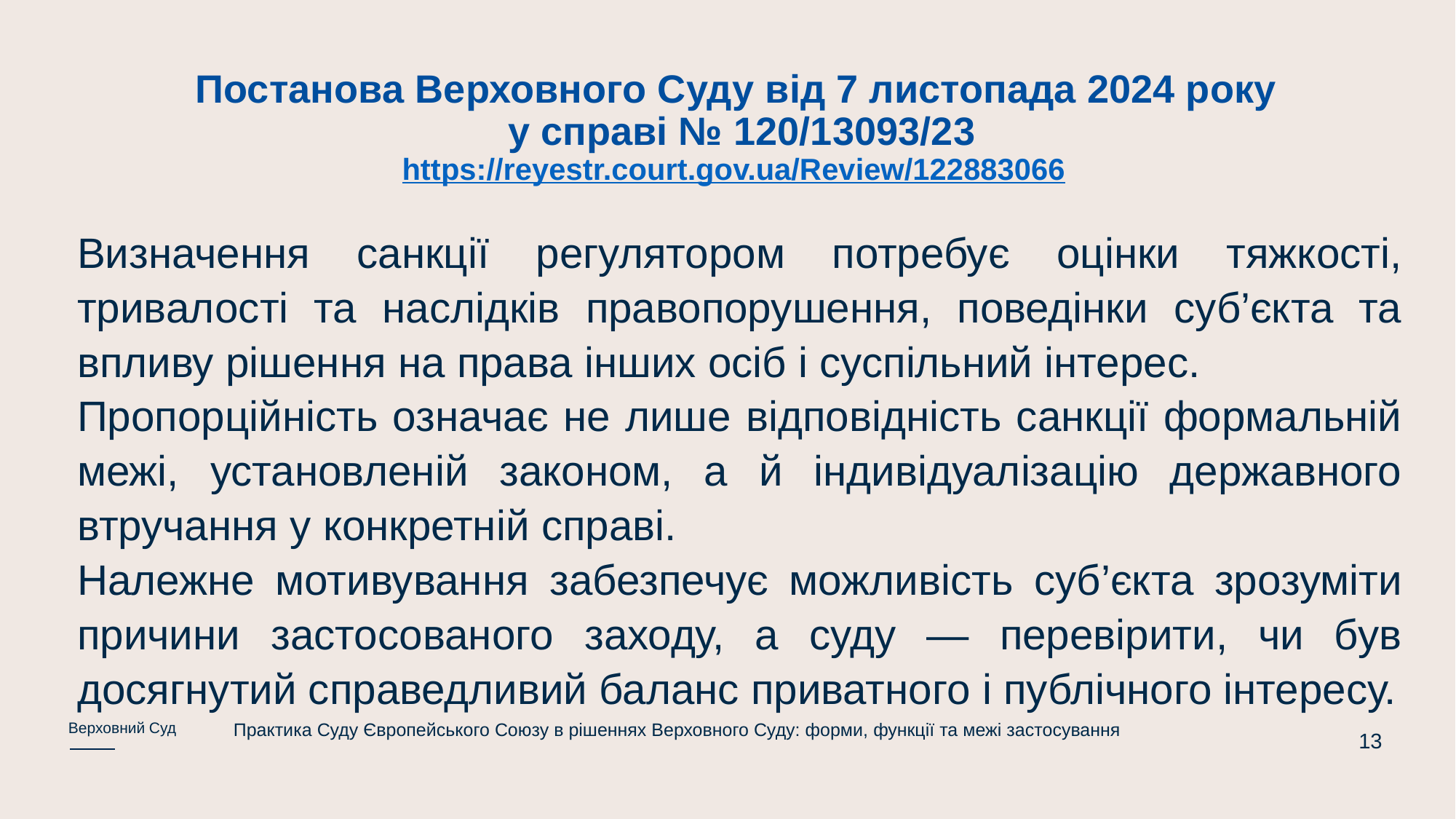

# Постанова Верховного Суду від 7 листопада 2024 року у справі № 120/13093/23 https://reyestr.court.gov.ua/Review/122883066
Визначення санкції регулятором потребує оцінки тяжкості, тривалості та наслідків правопорушення, поведінки суб’єкта та впливу рішення на права інших осіб і суспільний інтерес.
Пропорційність означає не лише відповідність санкції формальній межі, установленій законом, а й індивідуалізацію державного втручання у конкретній справі.
Належне мотивування забезпечує можливість суб’єкта зрозуміти причини застосованого заходу, а суду — перевірити, чи був досягнутий справедливий баланс приватного і публічного інтересу.
Практика Суду Європейського Союзу в рішеннях Верховного Суду: форми, функції та межі застосування
Верховний Суд
13